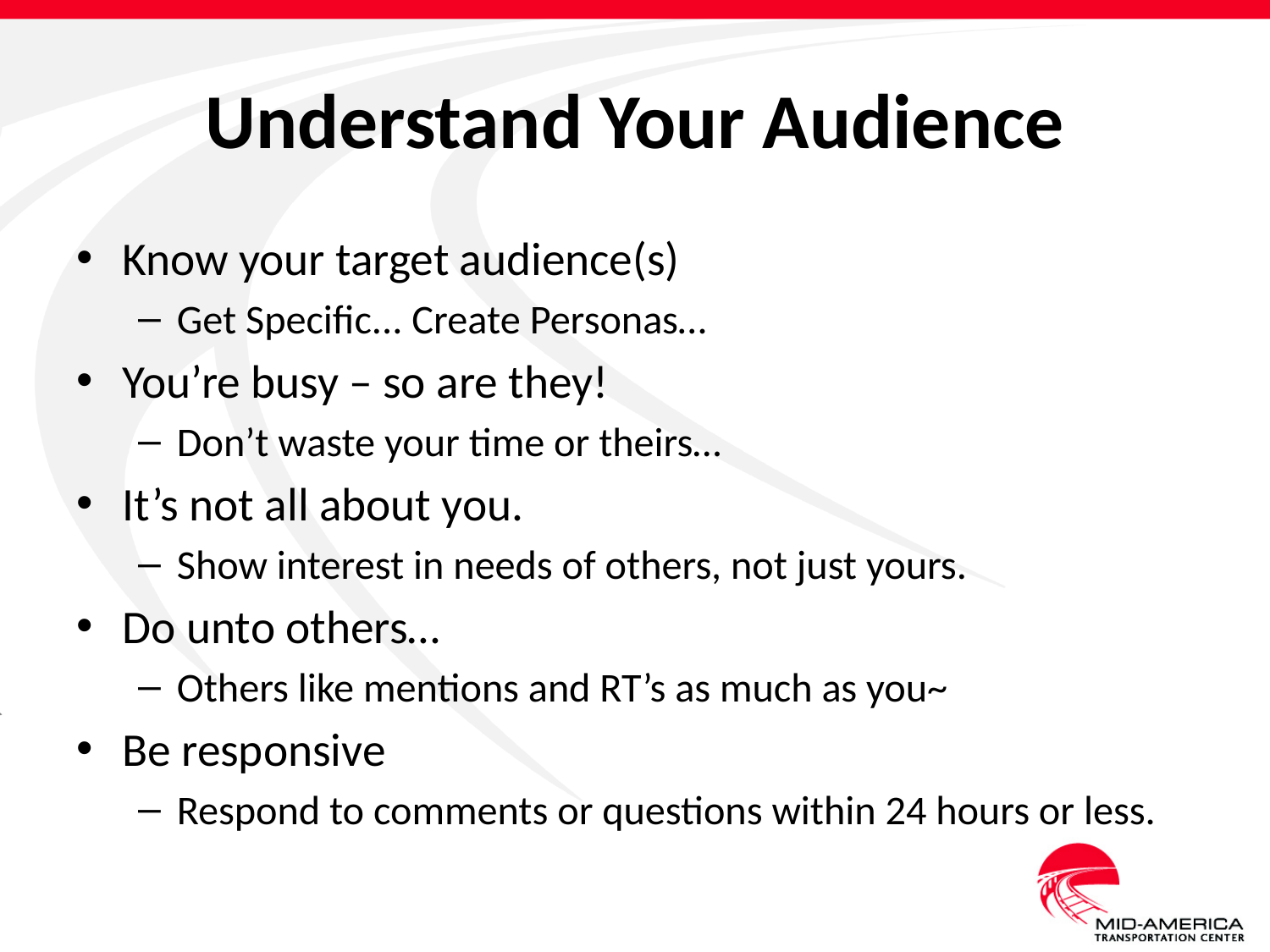

# Understand Your Audience
Know your target audience(s)
Get Specific... Create Personas…
You’re busy – so are they!
Don’t waste your time or theirs…
It’s not all about you.
Show interest in needs of others, not just yours.
Do unto others…
Others like mentions and RT’s as much as you~
Be responsive
Respond to comments or questions within 24 hours or less.